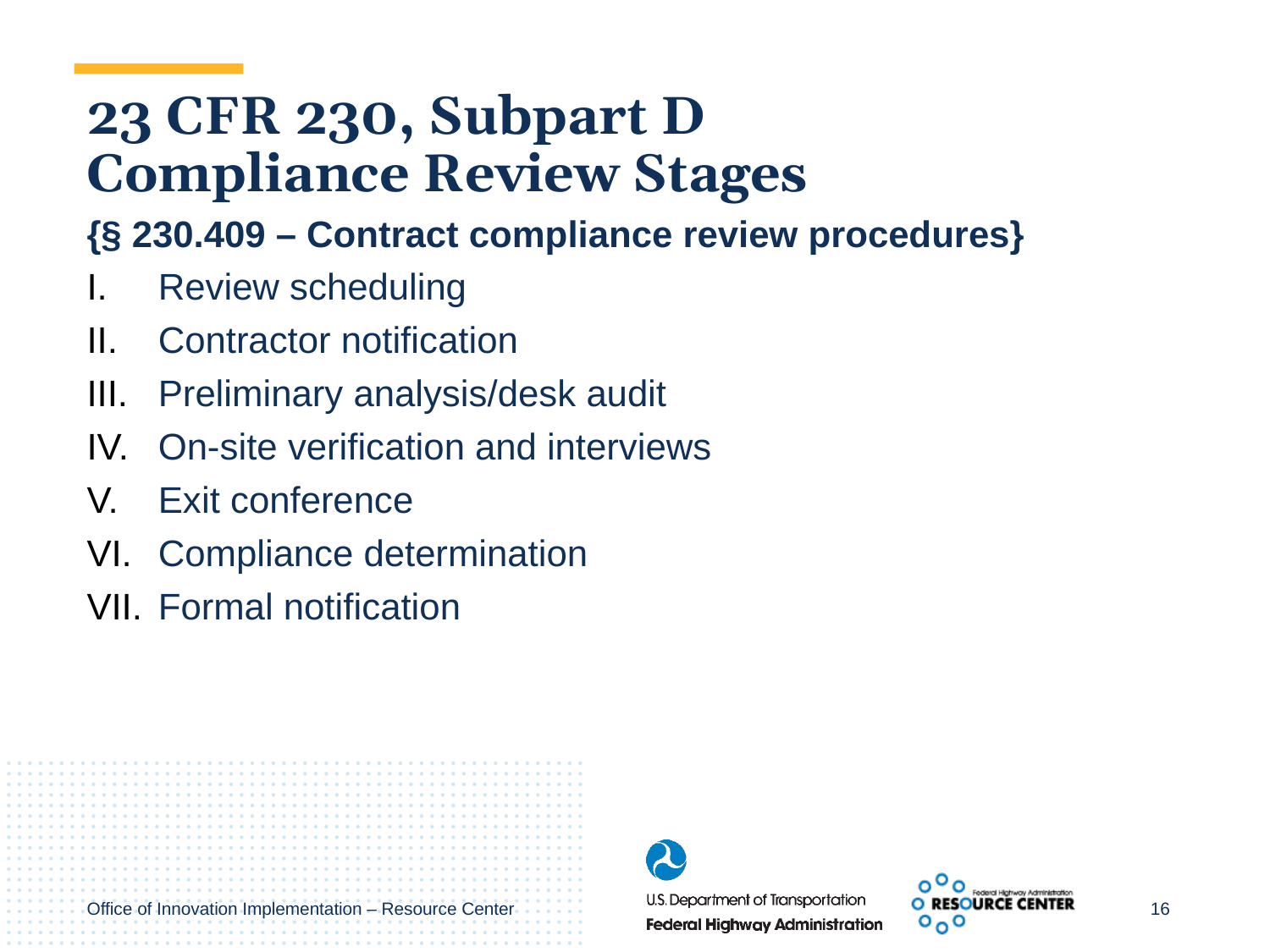

# 23 CFR 230, Subpart D Compliance Review Stages
{§ 230.409 – Contract compliance review procedures}
Review scheduling
Contractor notification
Preliminary analysis/desk audit
On-site verification and interviews
Exit conference
Compliance determination
Formal notification
16